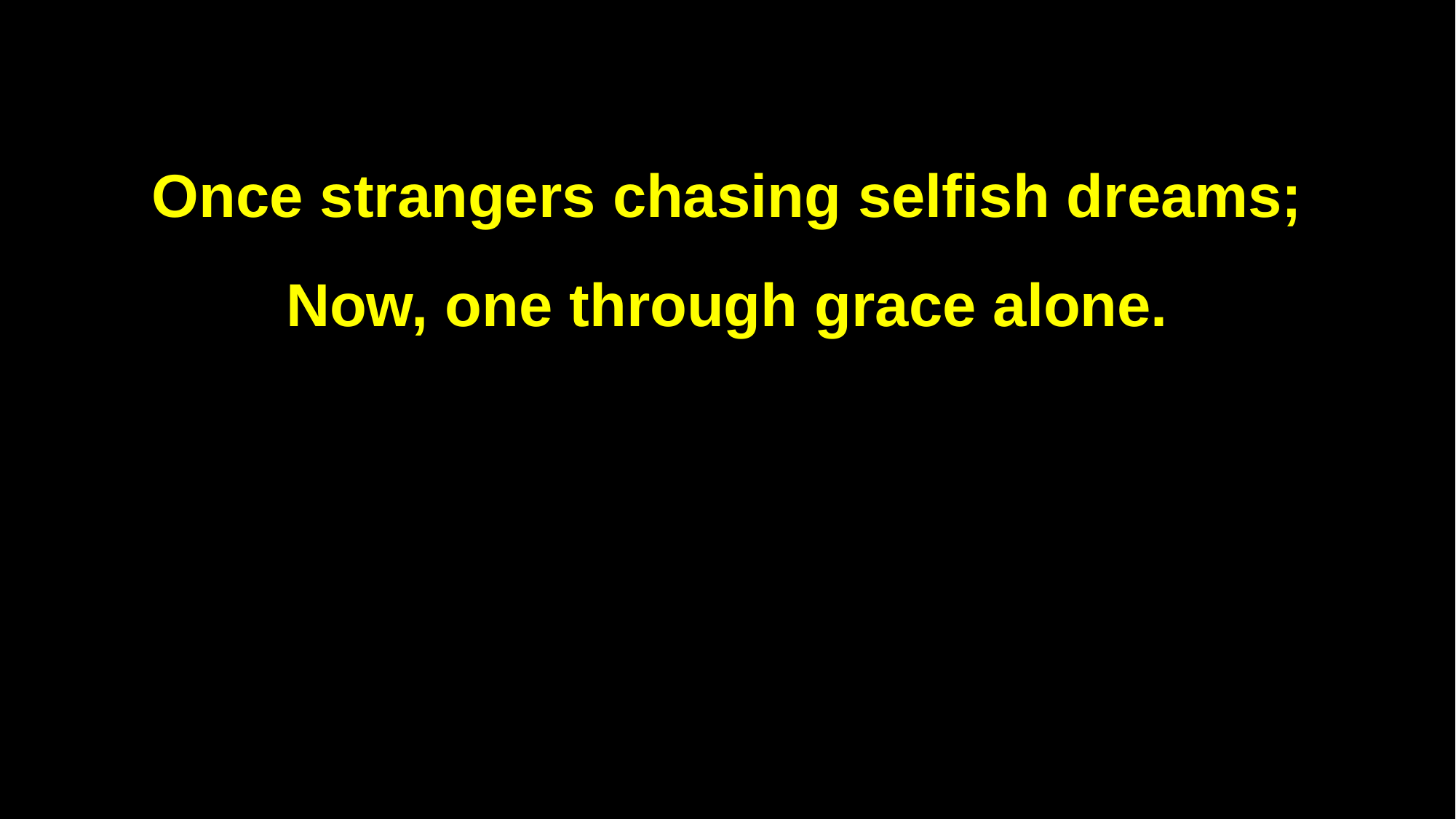

Once strangers chasing selfish dreams;
Now, one through grace alone.